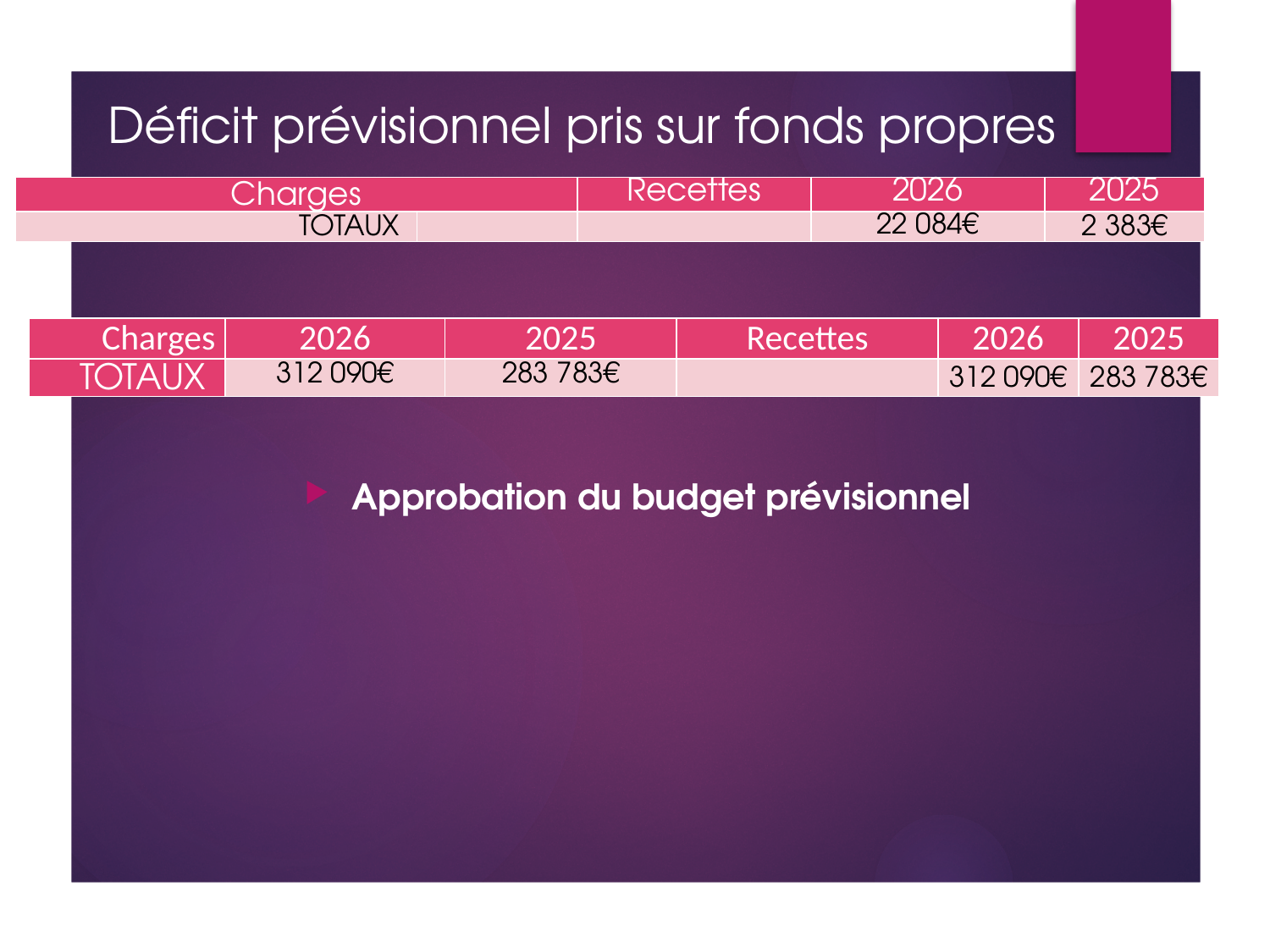

Déficit prévisionnel pris sur fonds propres
| Charges |  | Recettes | 2026 | 2025 |
| --- | --- | --- | --- | --- |
| TOTAUX |  |  | 22 084€ | 2 383€ |
| Charges | 2026 | 2025 | Recettes | 2026 | 2025 |
| --- | --- | --- | --- | --- | --- |
| TOTAUX | 312 090€ | 283 783€ |  | 312 090€ | 283 783€ |
Approbation du budget prévisionnel
59